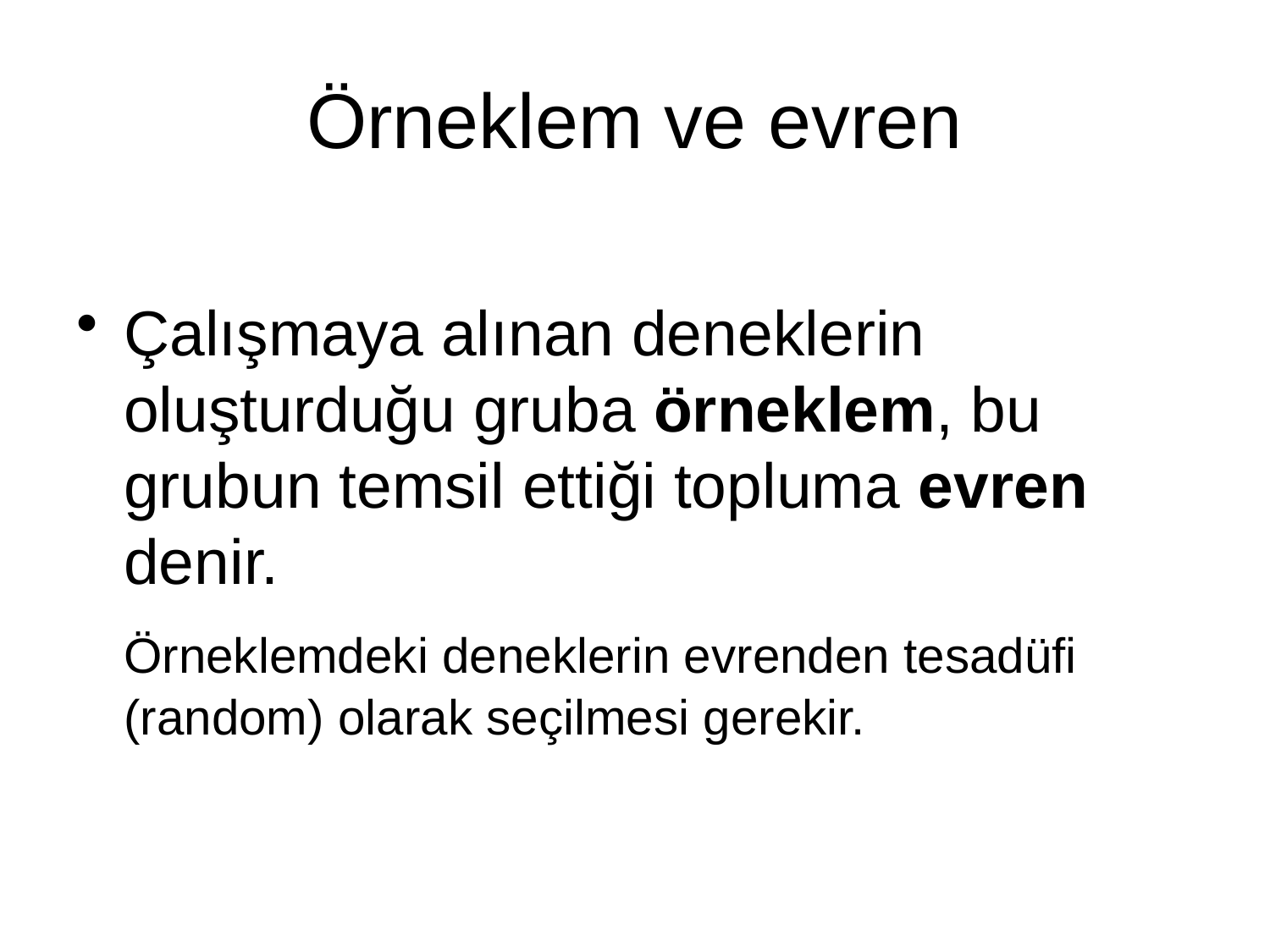

# Örneklem ve evren
Çalışmaya alınan deneklerin oluşturduğu gruba örneklem, bu grubun temsil ettiği topluma evren denir.
	Örneklemdeki deneklerin evrenden tesadüfi (random) olarak seçilmesi gerekir.